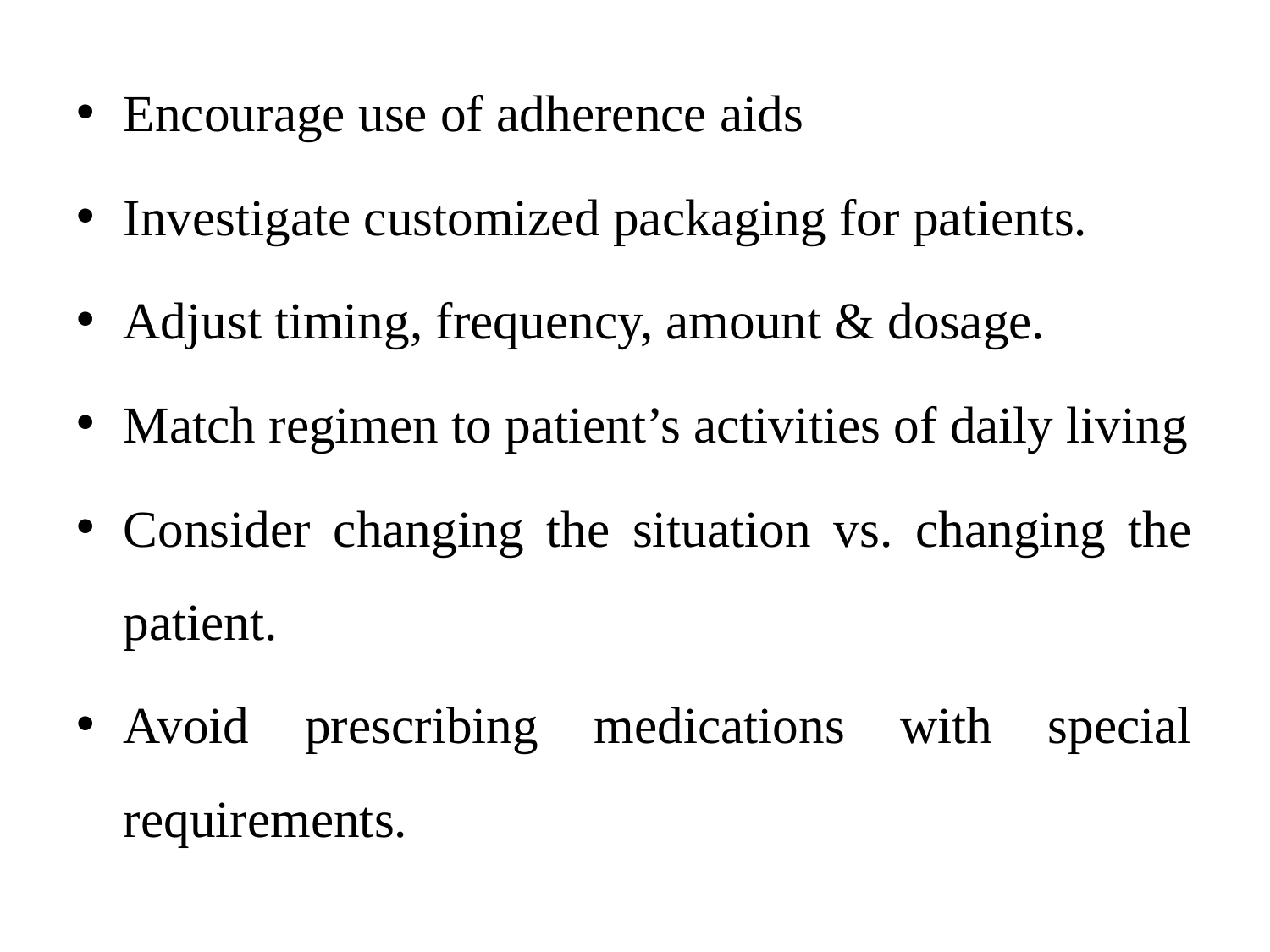

Encourage use of adherence aids
Investigate customized packaging for patients.
Adjust timing, frequency, amount & dosage.
Match regimen to patient’s activities of daily living
Consider changing the situation vs. changing the patient.
Avoid prescribing medications with special requirements.